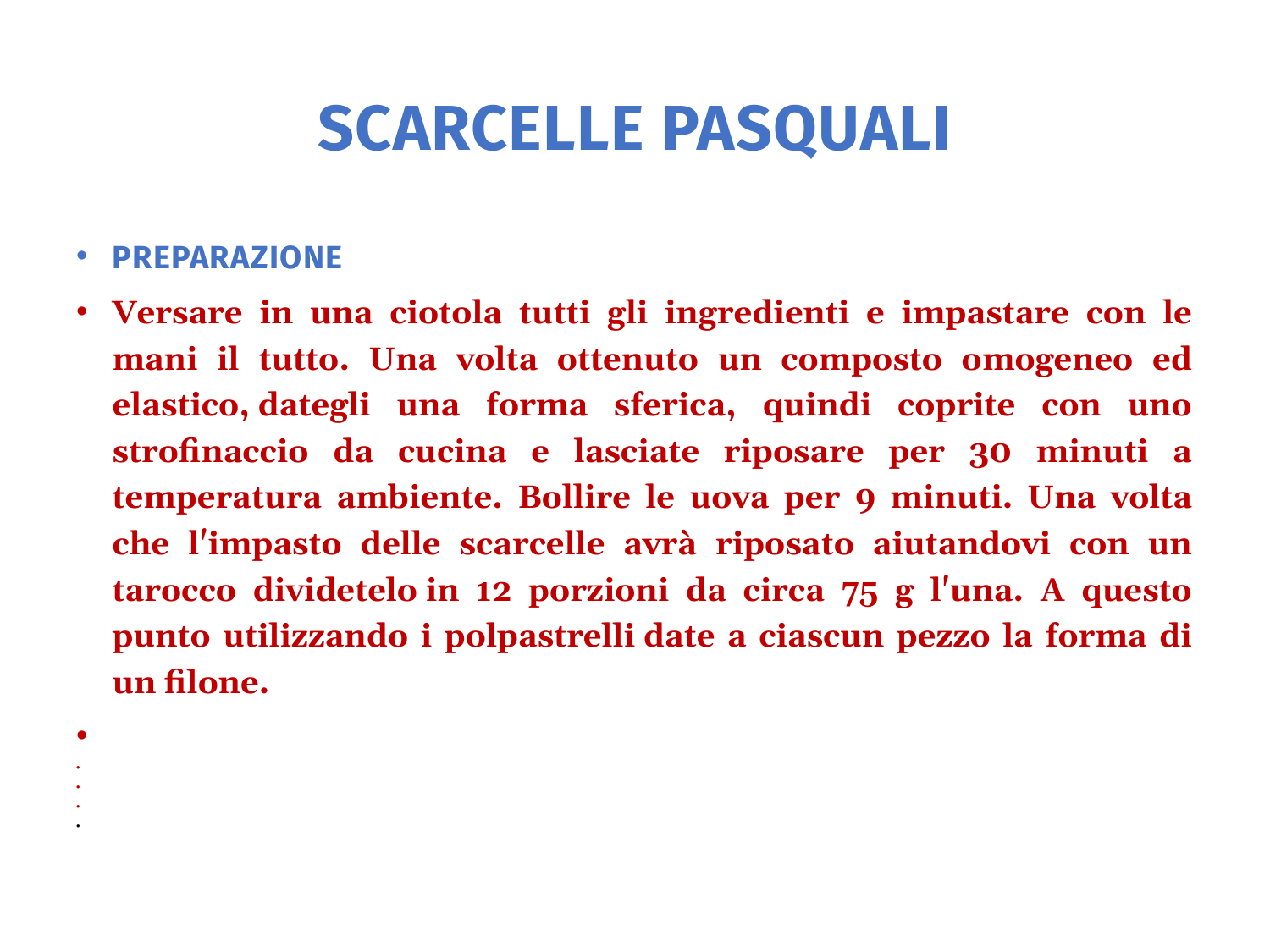

# scarcelle pasquali
Preparazione
Versare in una ciotola tutti gli ingredienti e impastare con le mani il tutto. Una volta ottenuto un composto omogeneo ed elastico, dategli una forma sferica, quindi coprite con uno strofinaccio da cucina e lasciate riposare per 30 minuti a temperatura ambiente. Bollire le uova per 9 minuti. Una volta che l'impasto delle scarcelle avrà riposato aiutandovi con un tarocco dividetelo in 12 porzioni da circa 75 g l'una. A questo punto utilizzando i polpastrelli date a ciascun pezzo la forma di un filone.